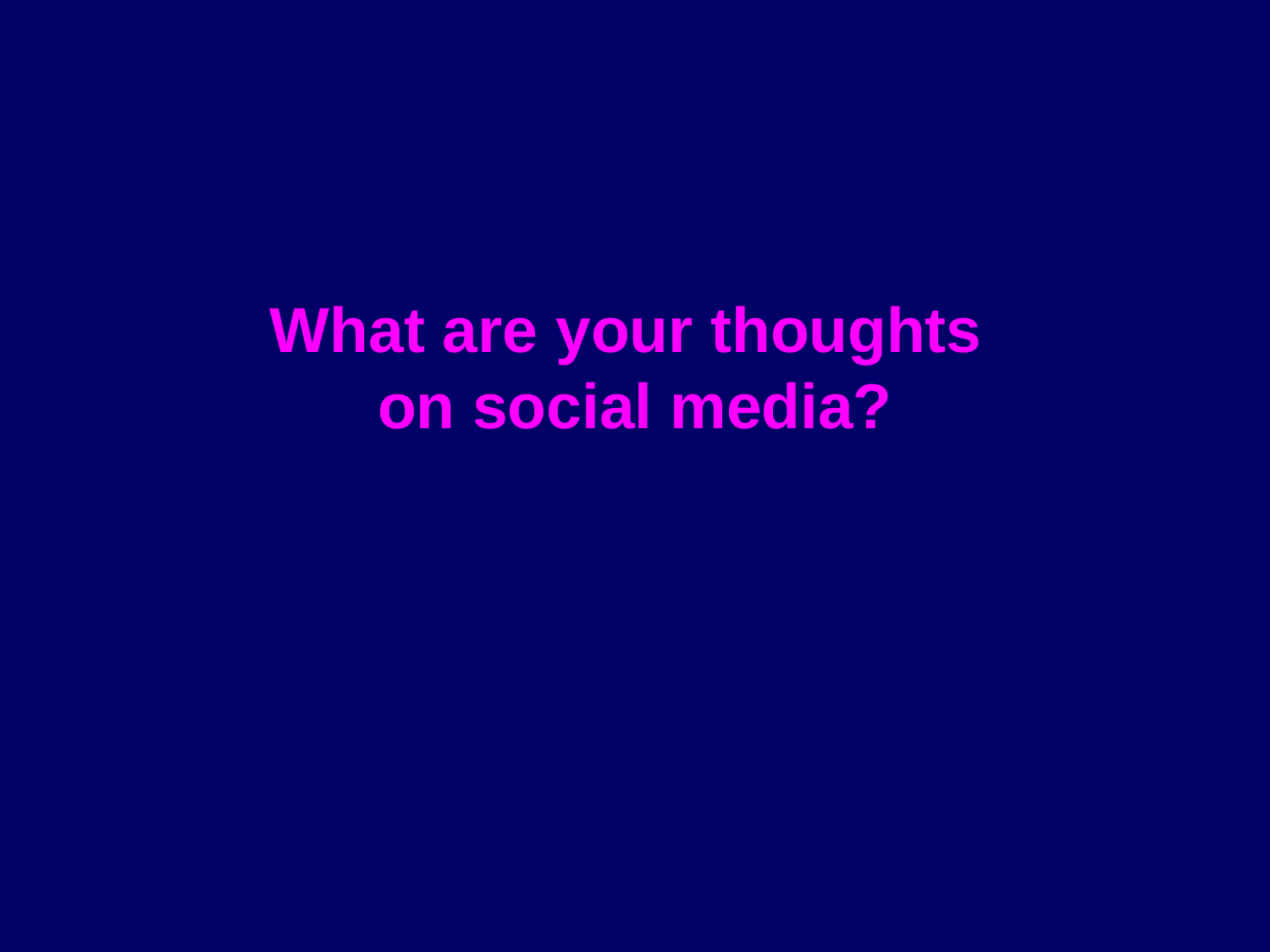

# What are your thoughts on social media?